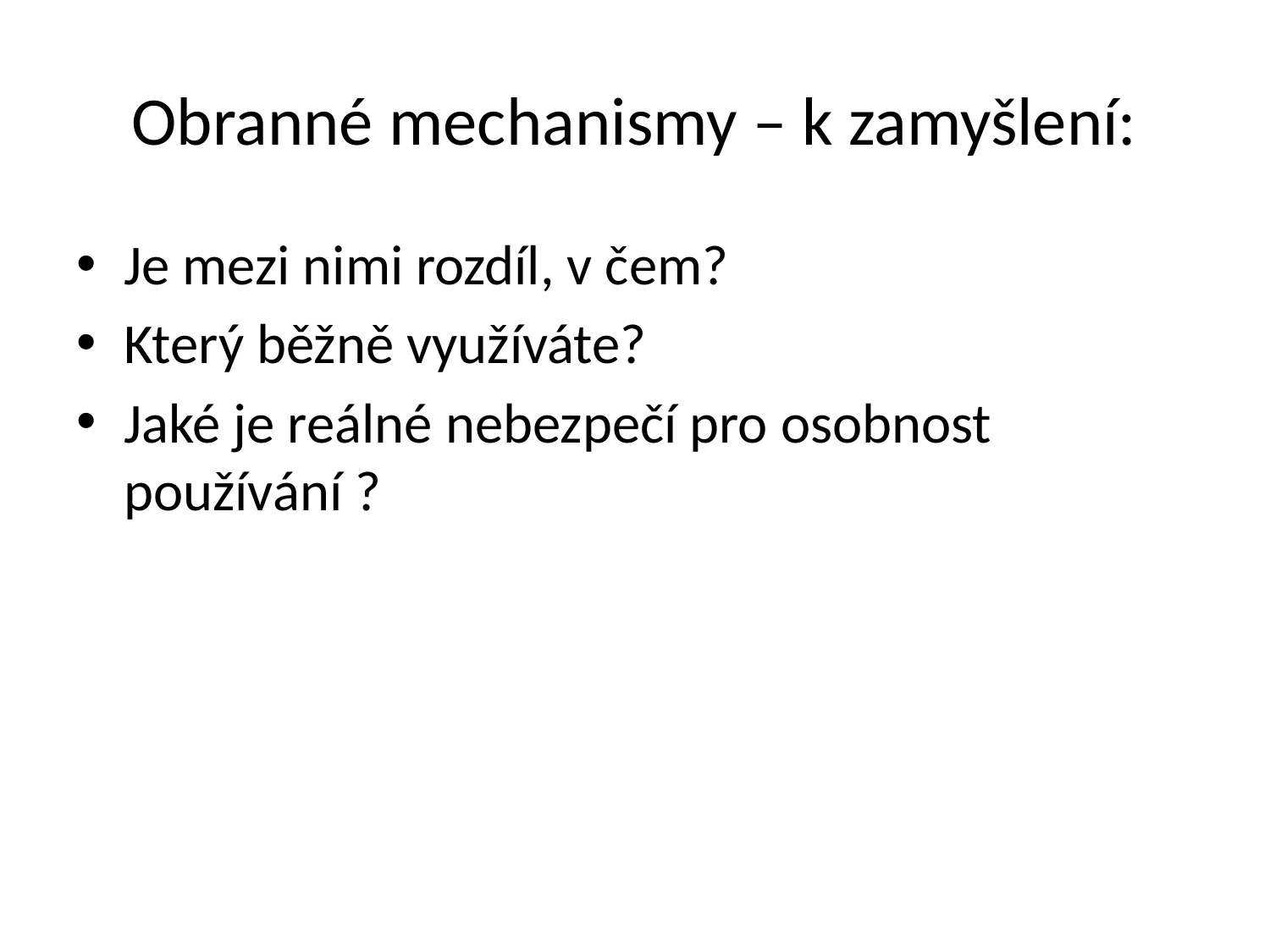

# Obranné mechanismy – k zamyšlení:
Je mezi nimi rozdíl, v čem?
Který běžně využíváte?
Jaké je reálné nebezpečí pro osobnost používání ?